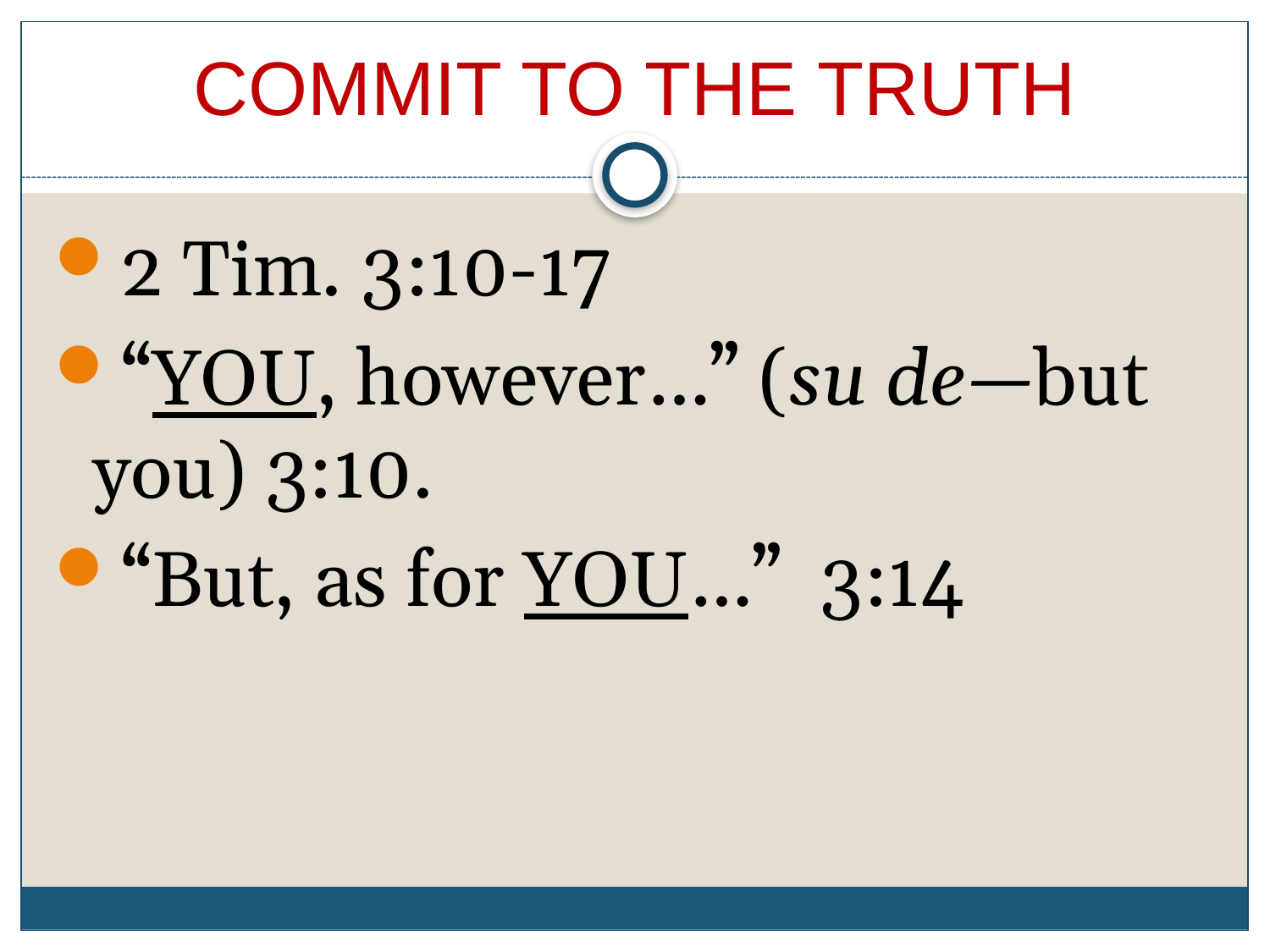

# COMMIT TO THE TRUTH
2 Tim. 3:10-17
“YOU, however…” (su de—but you) 3:10.
“But, as for YOU…”  3:14